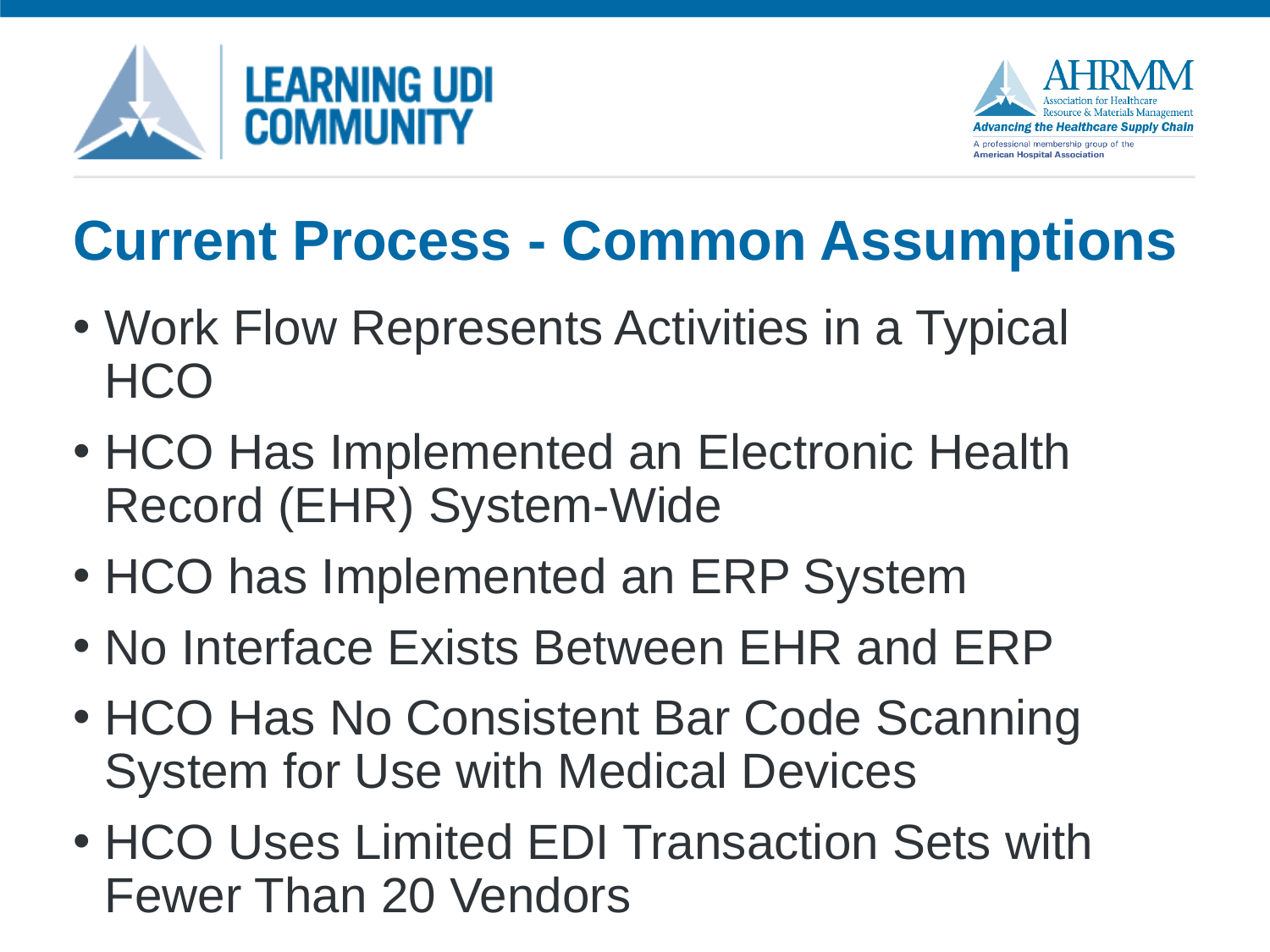

# Current Process - Common Assumptions
Work Flow Represents Activities in a Typical HCO
HCO Has Implemented an Electronic Health Record (EHR) System-Wide
HCO has Implemented an ERP System
No Interface Exists Between EHR and ERP
HCO Has No Consistent Bar Code Scanning System for Use with Medical Devices
HCO Uses Limited EDI Transaction Sets with Fewer Than 20 Vendors